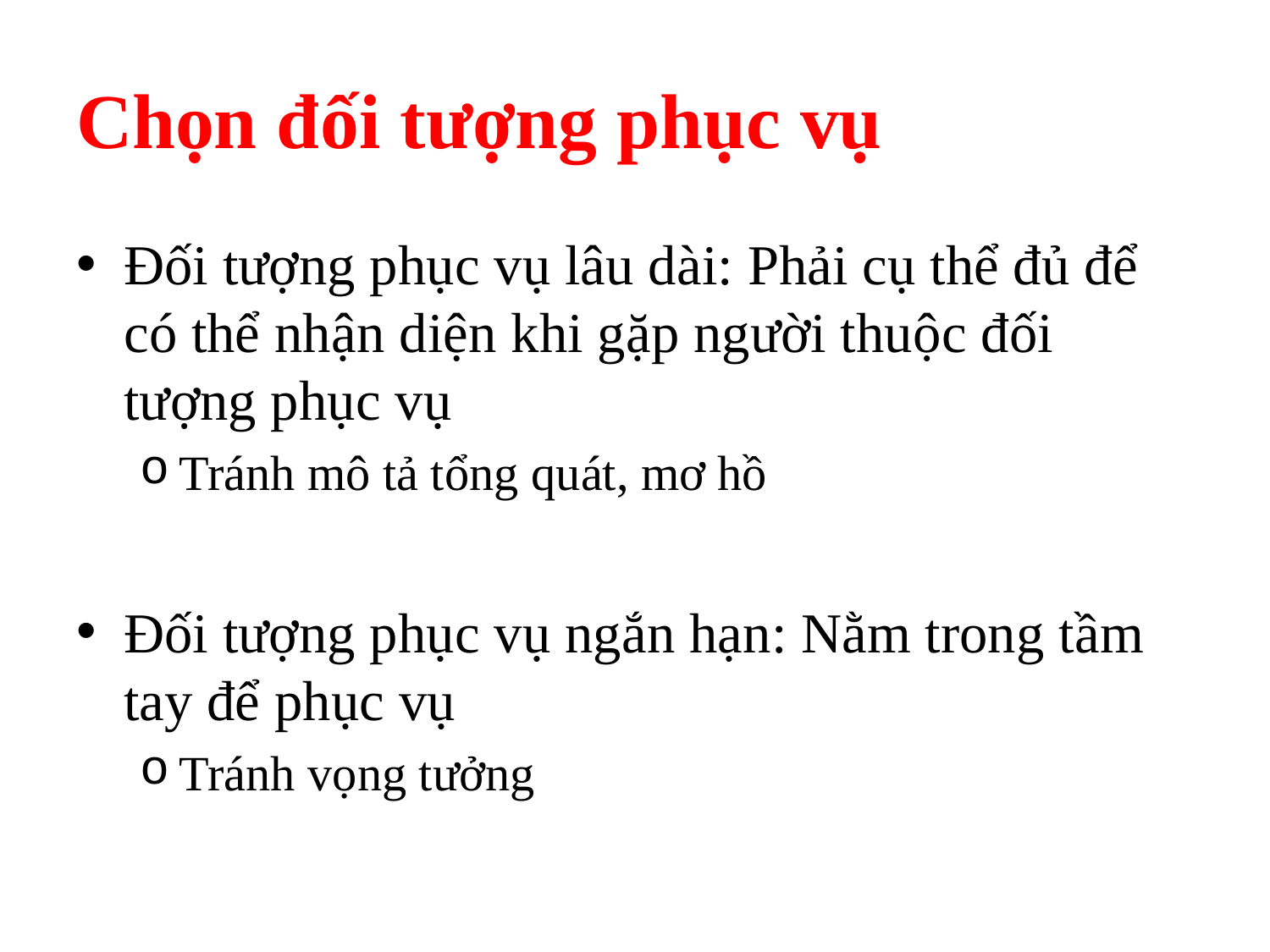

# Chọn đối tượng phục vụ
Đối tượng phục vụ lâu dài: Phải cụ thể đủ để có thể nhận diện khi gặp người thuộc đối tượng phục vụ
Tránh mô tả tổng quát, mơ hồ

Đối tượng phục vụ ngắn hạn: Nằm trong tầm tay để phục vụ
Tránh vọng tưởng